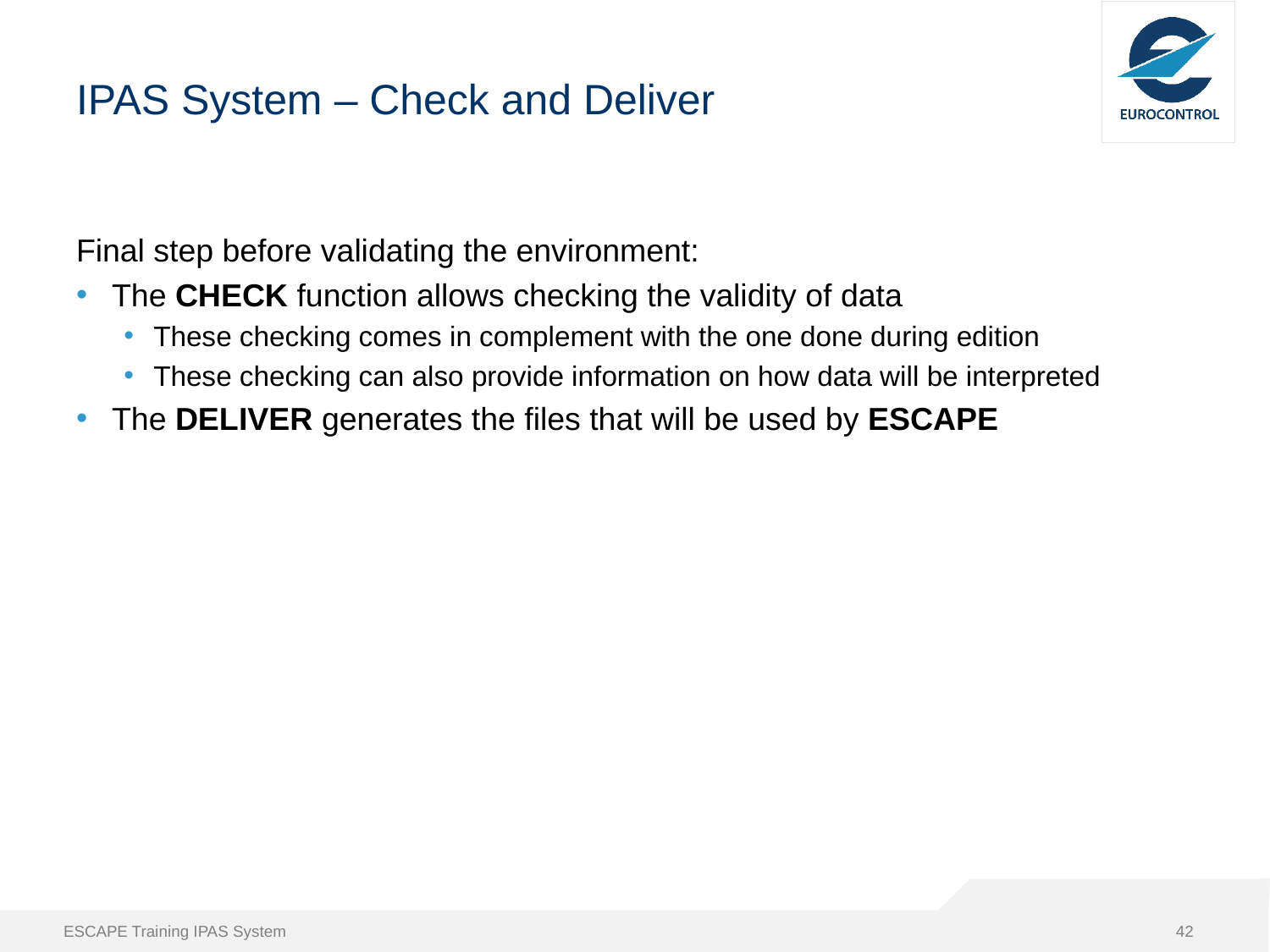

# IPAS System – Check and Deliver
Final step before validating the environment:
The CHECK function allows checking the validity of data
These checking comes in complement with the one done during edition
These checking can also provide information on how data will be interpreted
The DELIVER generates the files that will be used by ESCAPE

ESCAPE Training IPAS System
42